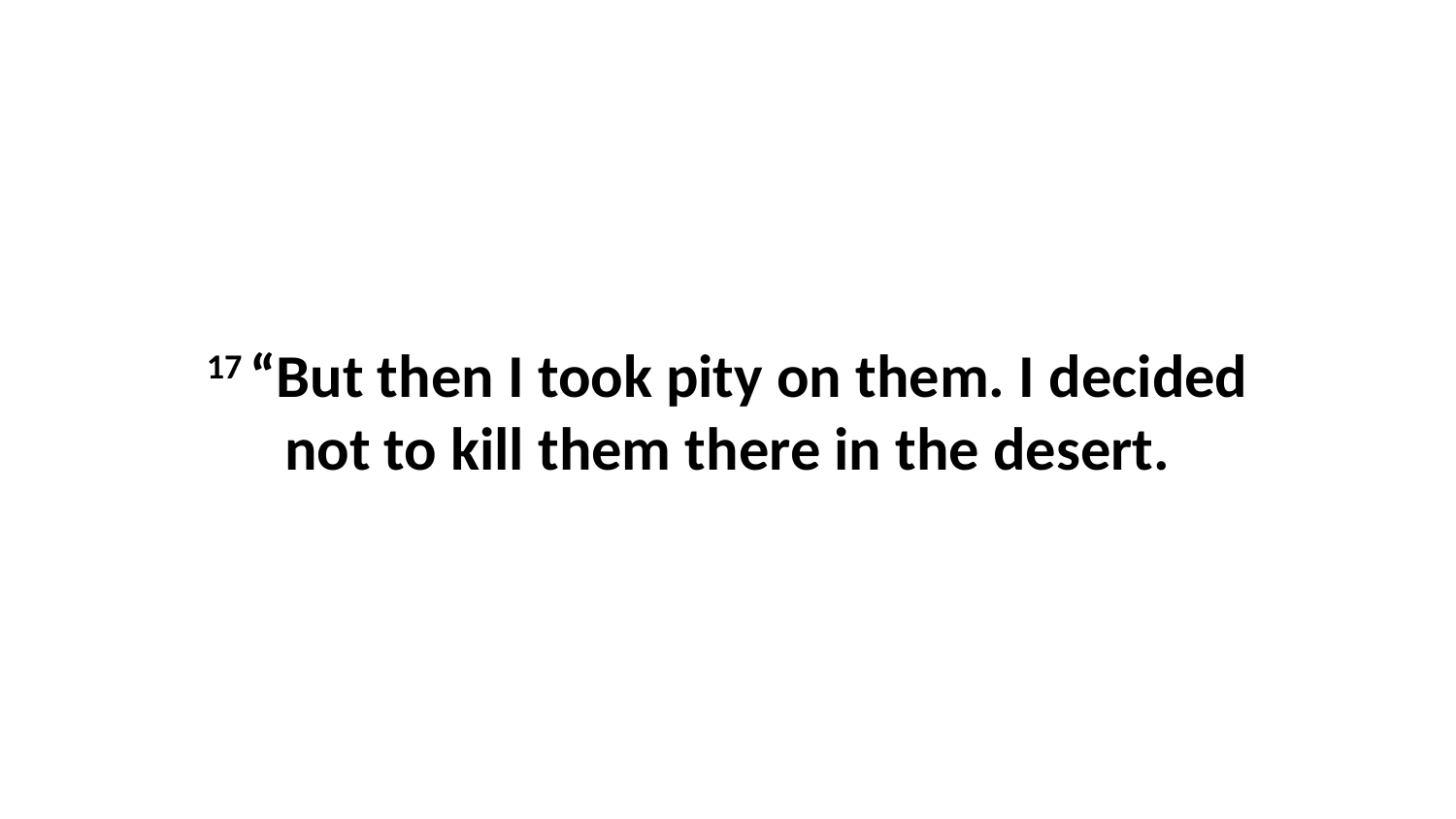

17 “But then I took pity on them. I decided not to kill them there in the desert.